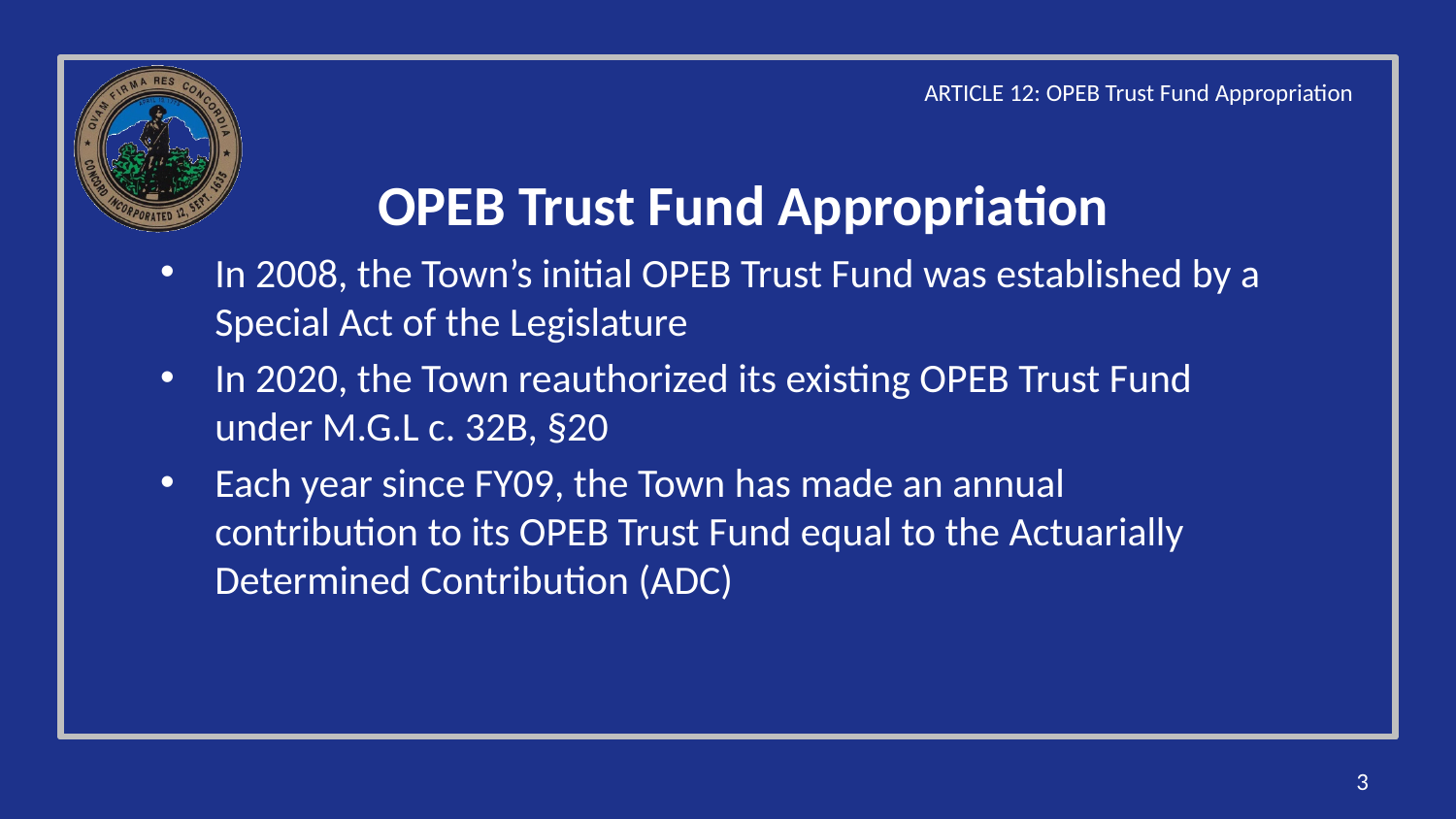

ARTICLE 12: OPEB Trust Fund Appropriation
# OPEB Trust Fund Appropriation
In 2008, the Town’s initial OPEB Trust Fund was established by a Special Act of the Legislature
In 2020, the Town reauthorized its existing OPEB Trust Fund under M.G.L c. 32B, §20
Each year since FY09, the Town has made an annual contribution to its OPEB Trust Fund equal to the Actuarially Determined Contribution (ADC)

3